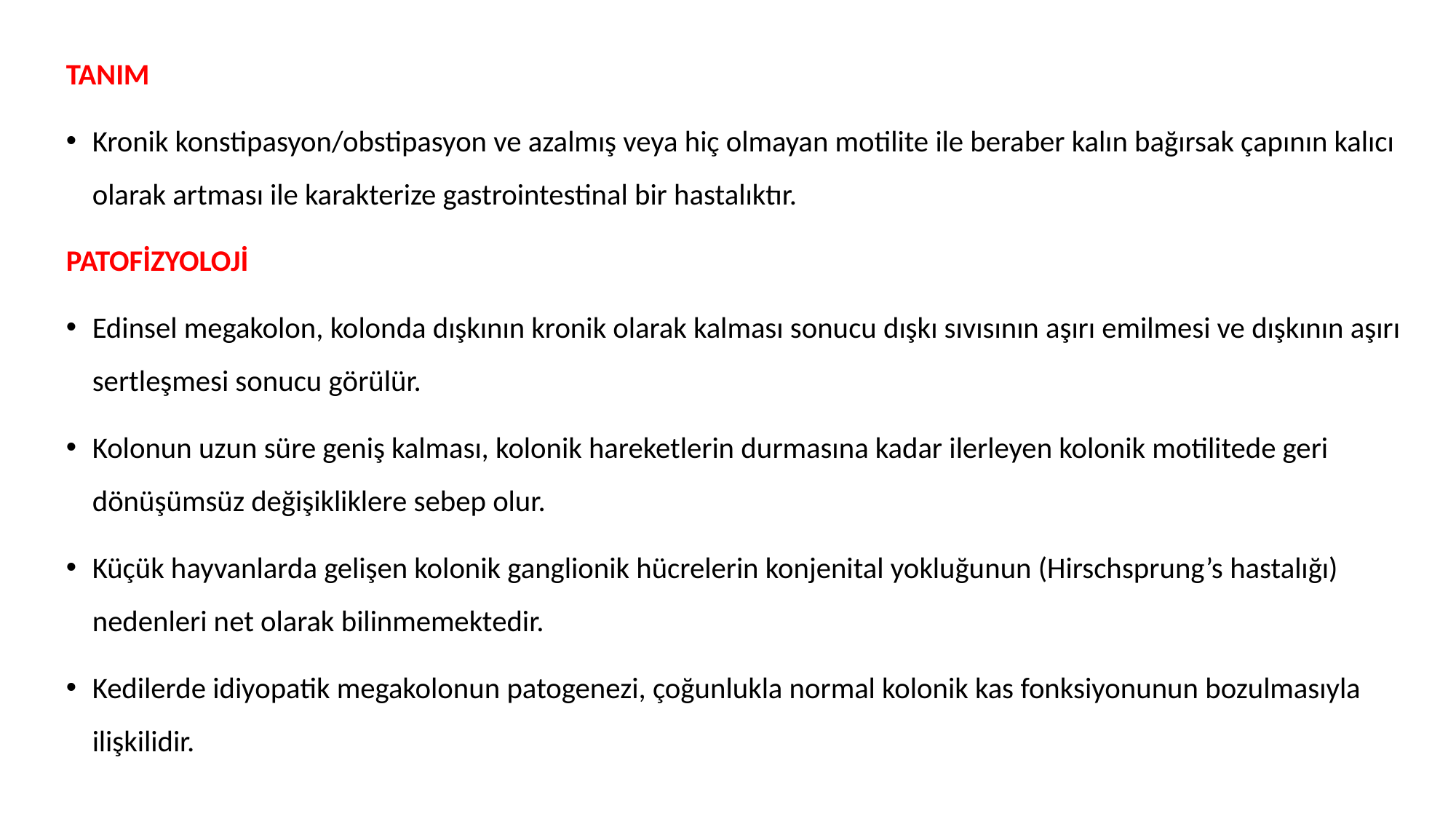

TANIM
Kronik konstipasyon/obstipasyon ve azalmış veya hiç olmayan motilite ile beraber kalın bağırsak çapının kalıcı olarak artması ile karakterize gastrointestinal bir hastalıktır.
PATOFİZYOLOJİ
Edinsel megakolon, kolonda dışkının kronik olarak kalması sonucu dışkı sıvısının aşırı emilmesi ve dışkının aşırı sertleşmesi sonucu görülür.
Kolonun uzun süre geniş kalması, kolonik hareketlerin durmasına kadar ilerleyen kolonik motilitede geri dönüşümsüz değişikliklere sebep olur.
Küçük hayvanlarda gelişen kolonik ganglionik hücrelerin konjenital yokluğunun (Hirschsprung’s hastalığı) nedenleri net olarak bilinmemektedir.
Kedilerde idiyopatik megakolonun patogenezi, çoğunlukla normal kolonik kas fonksiyonunun bozulmasıyla ilişkilidir.